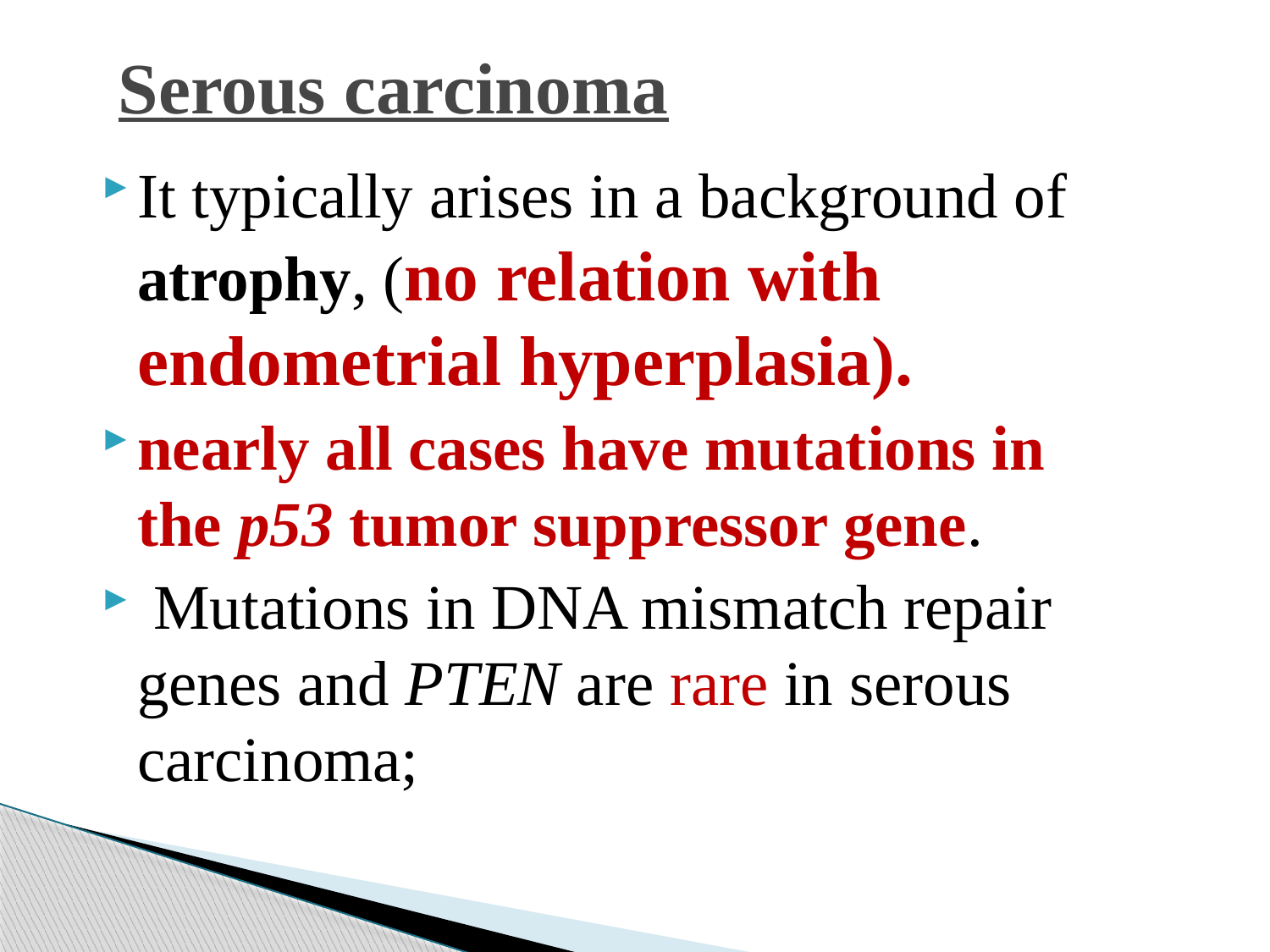

# Serous carcinoma
It typically arises in a background of atrophy, (no relation with endometrial hyperplasia).
nearly all cases have mutations in the p53 tumor suppressor gene.
 Mutations in DNA mismatch repair genes and PTEN are rare in serous carcinoma;